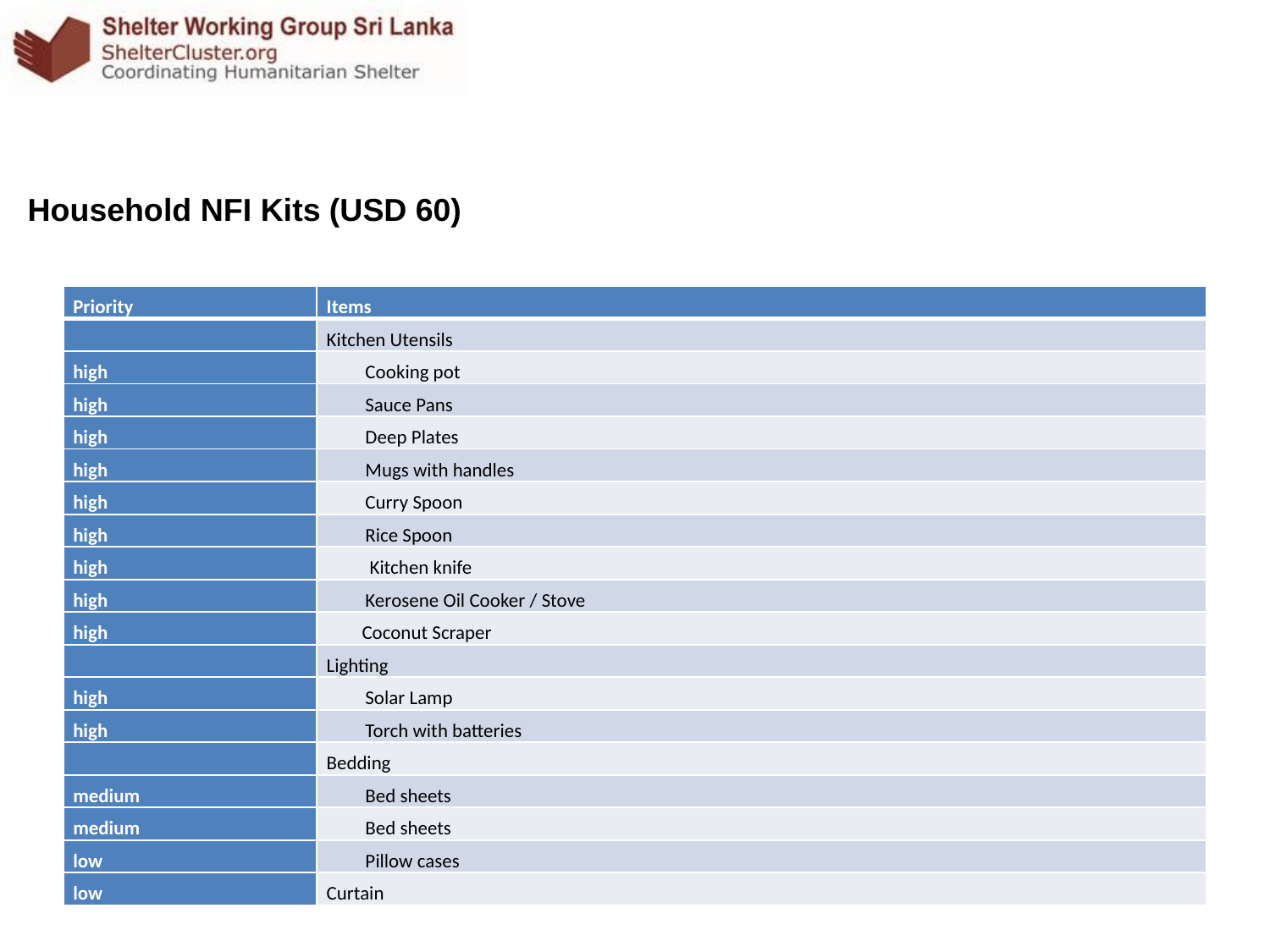

#
Household NFI Kits (USD 60)

| Priority | Items |
| --- | --- |
|  | Kitchen Utensils |
| high | Cooking pot |
| high | Sauce Pans |
| high | Deep Plates |
| high | Mugs with handles |
| high | Curry Spoon |
| high | Rice Spoon |
| high | Kitchen knife |
| high | Kerosene Oil Cooker / Stove |
| high | Coconut Scraper |
|  | Lighting |
| high | Solar Lamp |
| high | Torch with batteries |
|  | Bedding |
| medium | Bed sheets |
| medium | Bed sheets |
| low | Pillow cases |
| low | Curtain |